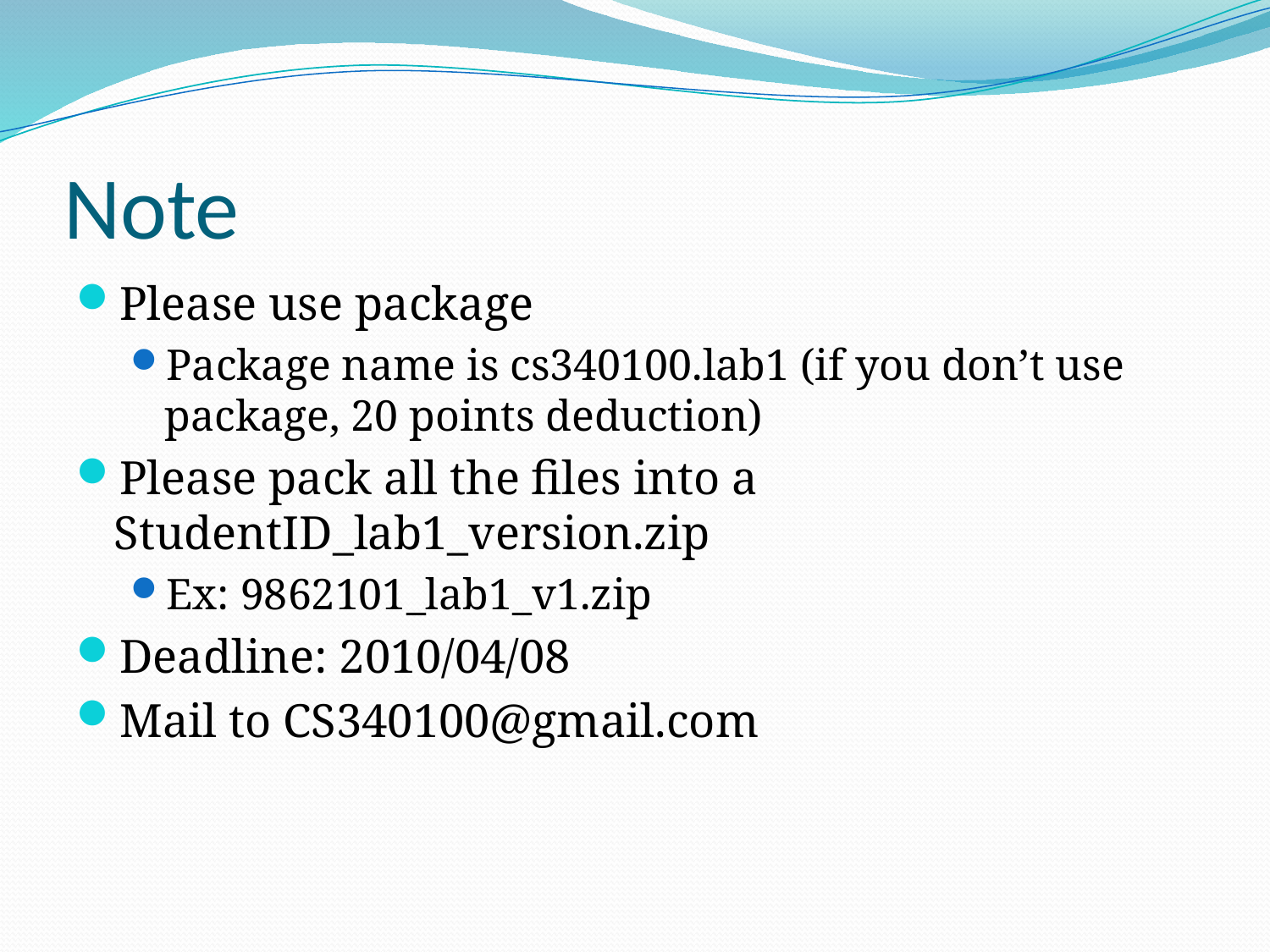

# Note
Please use package
Package name is cs340100.lab1 (if you don’t use package, 20 points deduction)
Please pack all the files into a StudentID_lab1_version.zip
Ex: 9862101_lab1_v1.zip
Deadline: 2010/04/08
Mail to CS340100@gmail.com